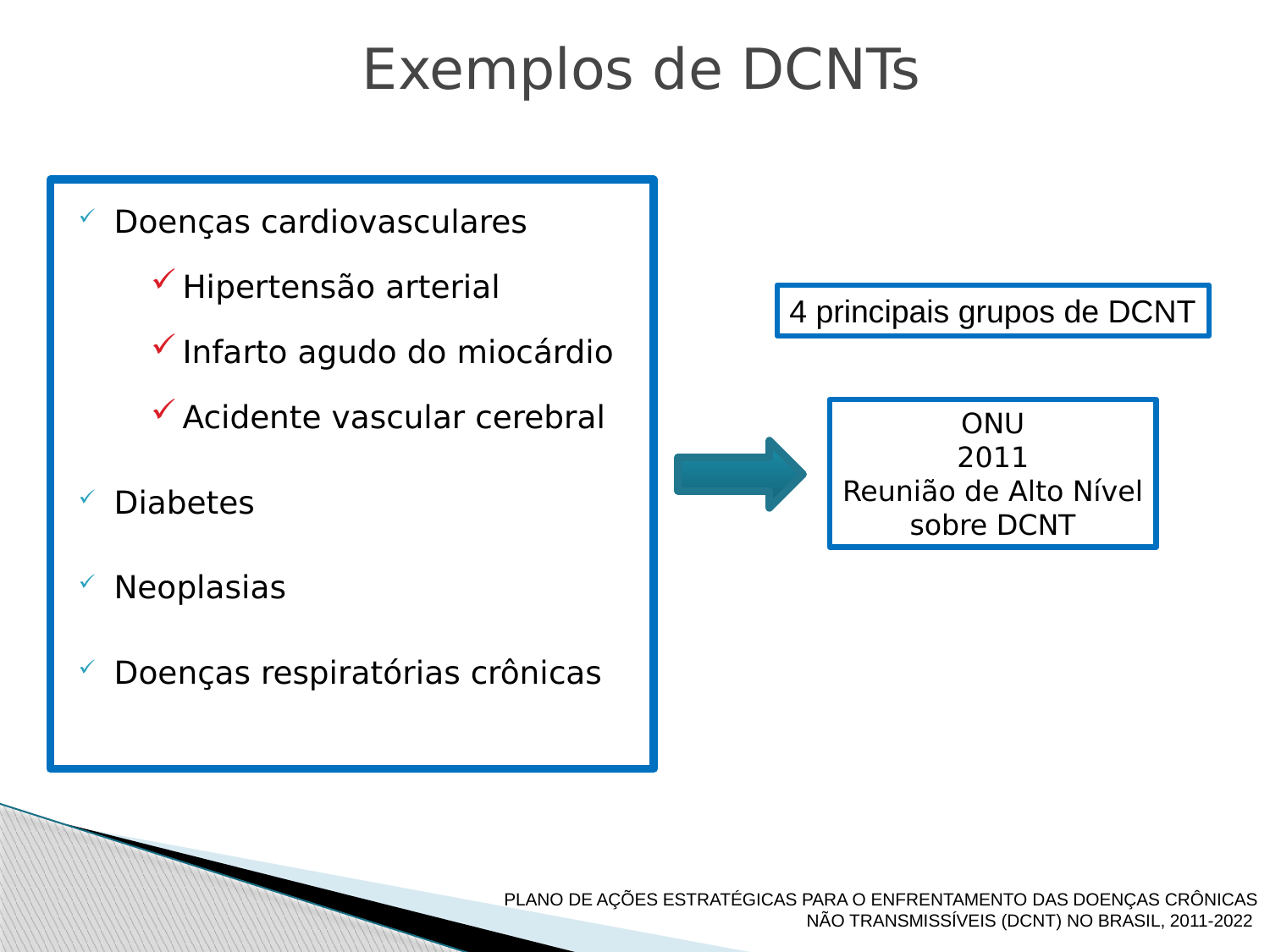

Exemplos de DCNTs
Doenças cardiovasculares
Hipertensão arterial
Infarto agudo do miocárdio
Acidente vascular cerebral
Diabetes
Neoplasias
Doenças respiratórias crônicas
4 principais grupos de DCNT
ONU
2011
Reunião de Alto Nível
sobre DCNT

PLANO DE AÇÕES ESTRATÉGICAS PARA O ENFRENTAMENTO DAS DOENÇAS CRÔNICAS NÃO TRANSMISSÍVEIS (DCNT) NO BRASIL, 2011-2022